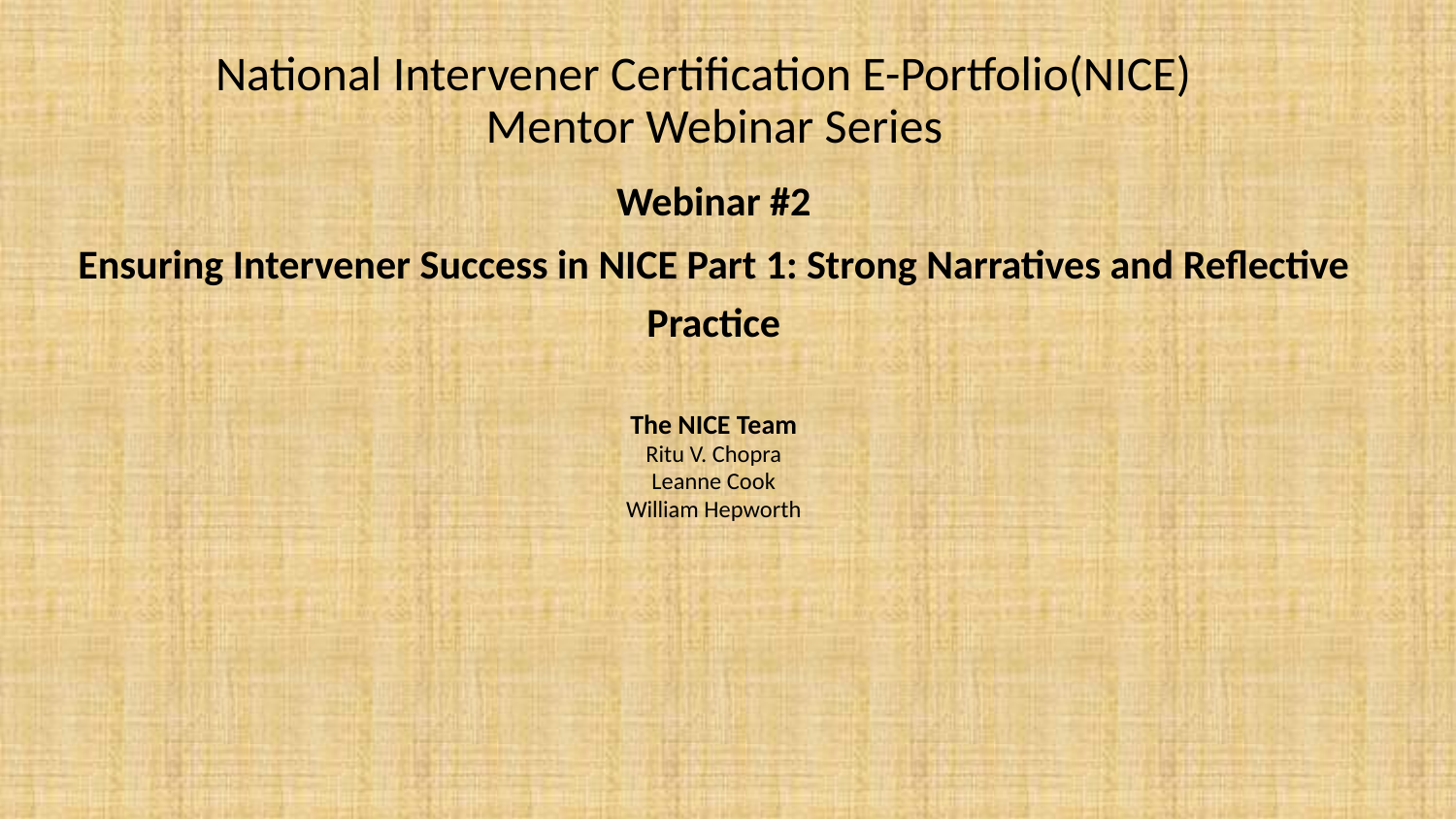

# National Intervener Certification E-Portfolio(NICE) Mentor Webinar Series

Webinar #2
Ensuring Intervener Success in NICE Part 1: Strong Narratives and Reflective Practice

The NICE Team
Ritu V. Chopra
Leanne Cook
William Hepworth